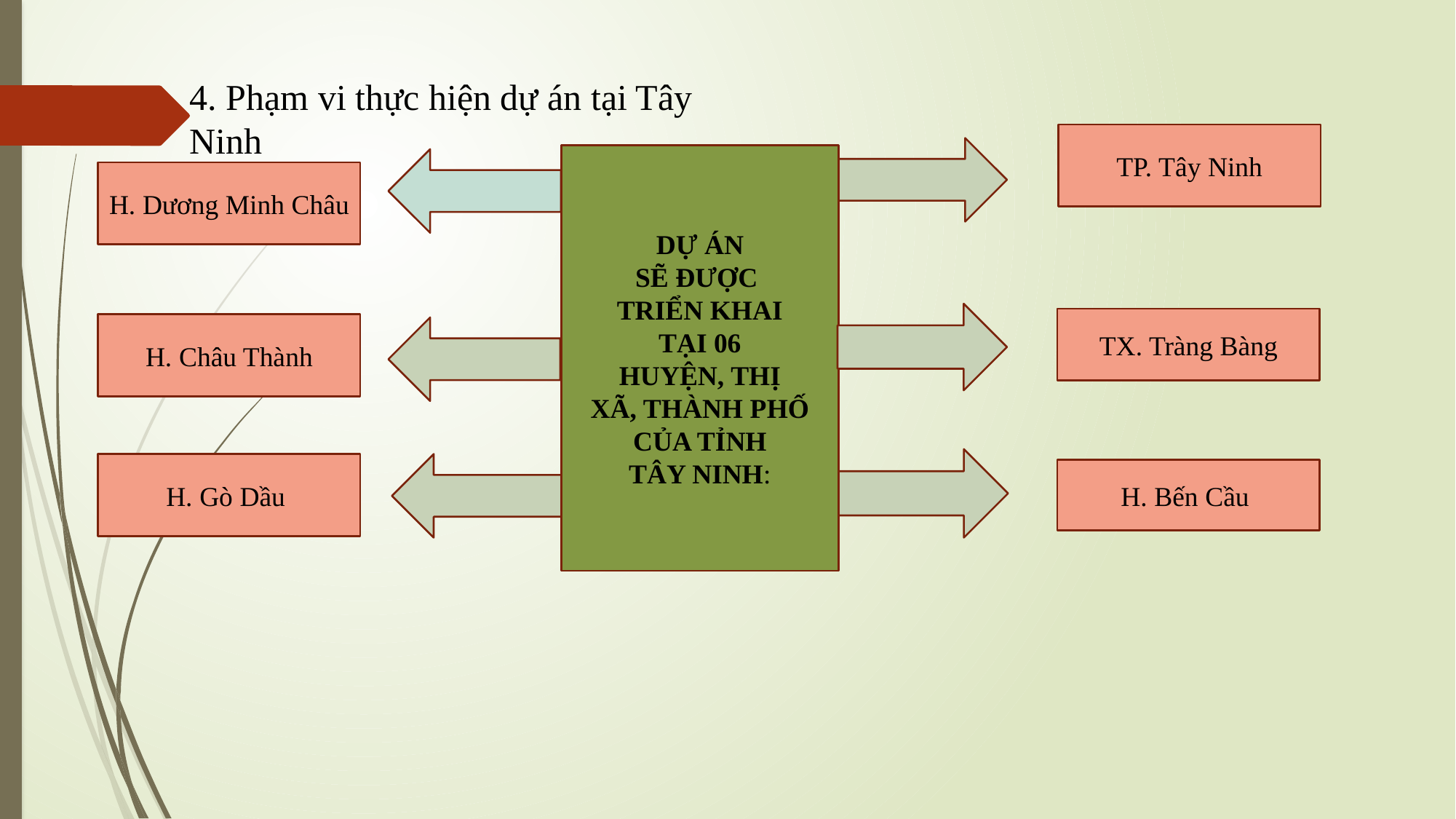

4. Phạm vi thực hiện dự án tại Tây Ninh
TP. Tây Ninh

DỰ ÁN
SẼ ĐƯỢC
TRIỂN KHAI
 TẠI 06
HUYỆN, THỊ
XÃ, THÀNH PHỐ CỦA TỈNH
 TÂY NINH:

H. Dương Minh Châu

TX. Tràng Bàng
H. Châu Thành

H. Gò Dầu

H. Bến Cầu